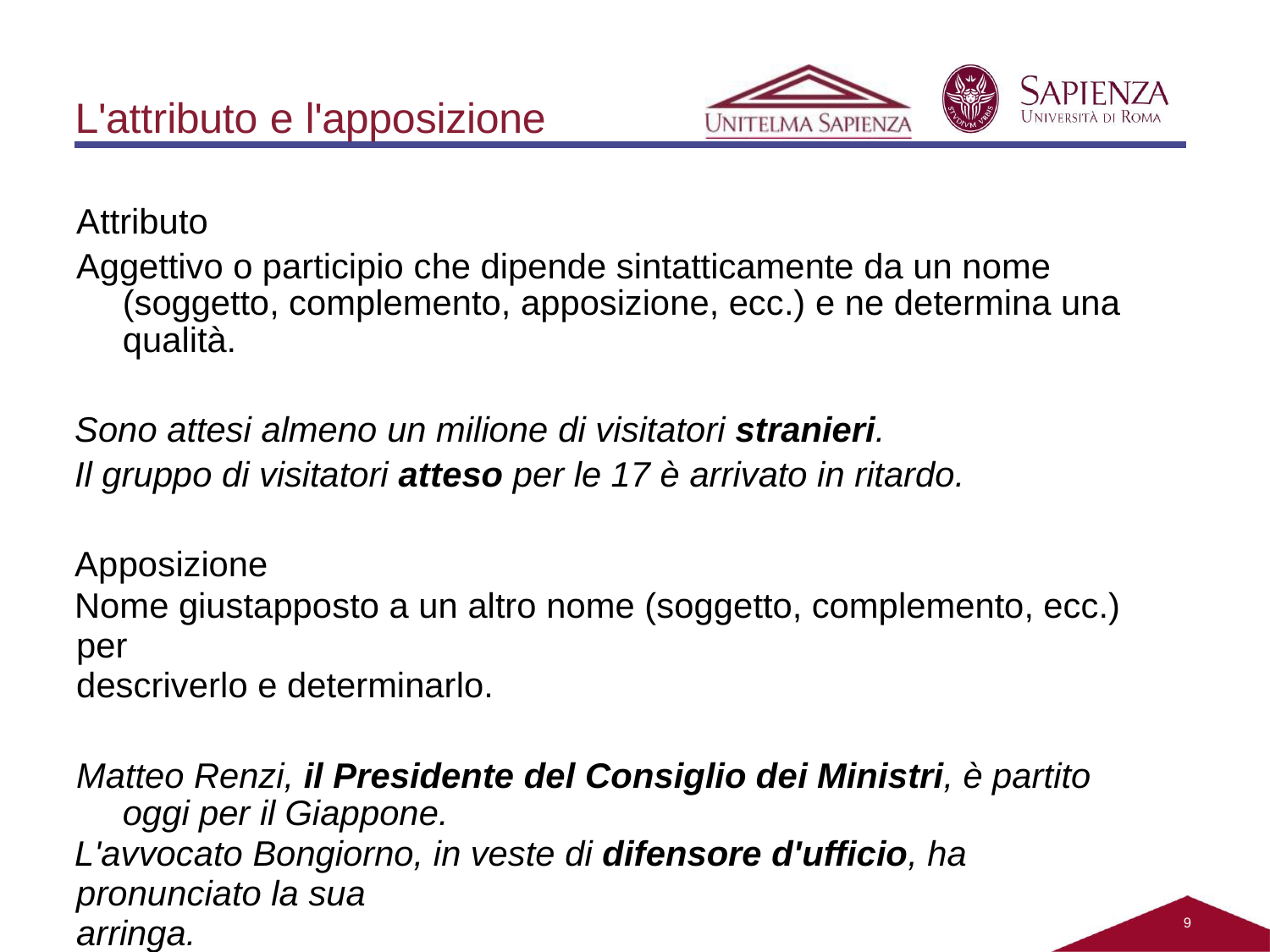

# L'attributo e l'apposizione
Attributo
Aggettivo o participio che dipende sintatticamente da un nome (soggetto, complemento, apposizione, ecc.) e ne determina una qualità.

Sono attesi almeno un milione di visitatori stranieri.
Il gruppo di visitatori atteso per le 17 è arrivato in ritardo.

Apposizione
Nome giustapposto a un altro nome (soggetto, complemento, ecc.) per
descriverlo e determinarlo.

Matteo Renzi, il Presidente del Consiglio dei Ministri, è partito oggi per il Giappone.
L'avvocato Bongiorno, in veste di difensore d'ufficio, ha pronunciato la sua
arringa.
9